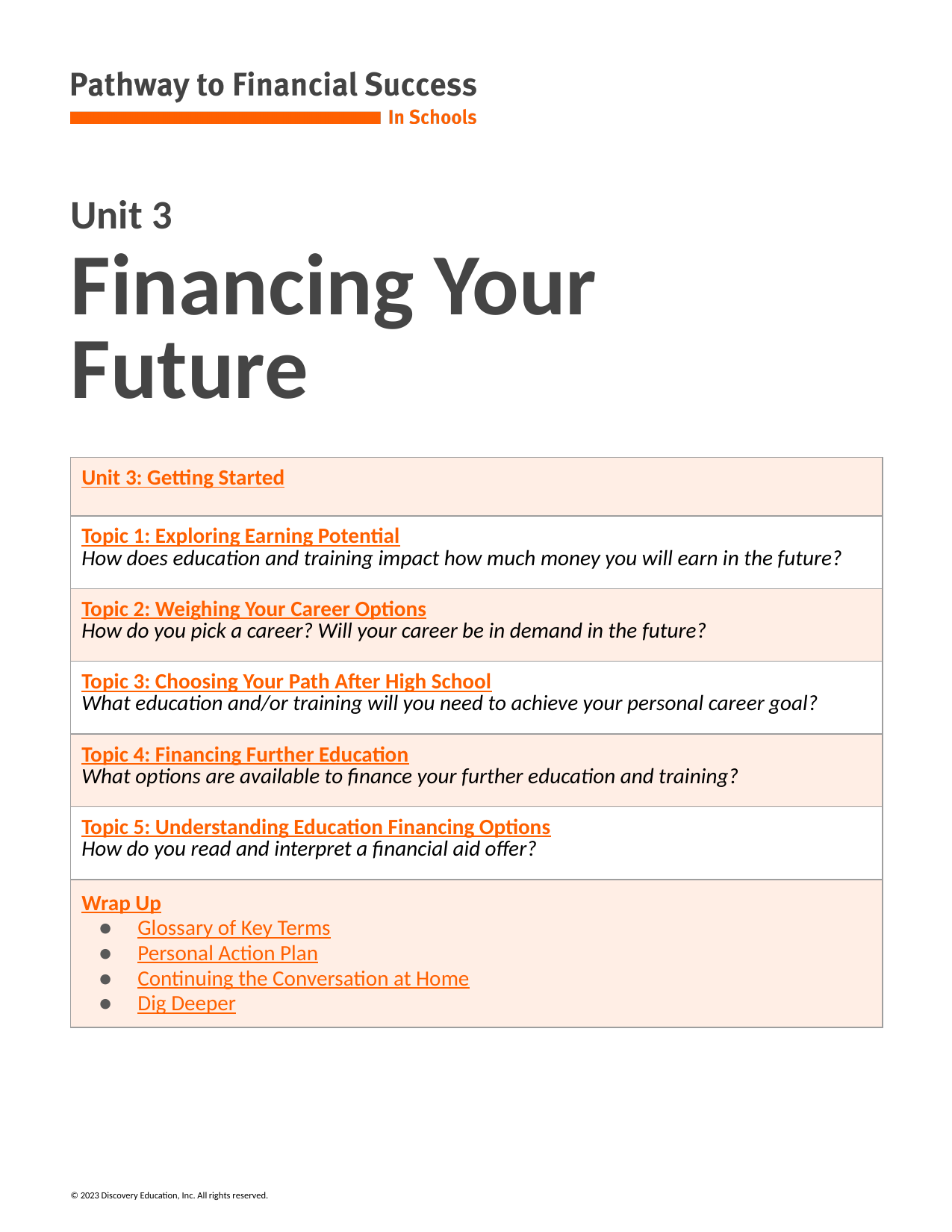

Unit 3
# Financing Your Future
| Unit 3: Getting Started |
| --- |
| Topic 1: Exploring Earning Potential How does education and training impact how much money you will earn in the future? |
| Topic 2: Weighing Your Career Options How do you pick a career? Will your career be in demand in the future? |
| Topic 3: Choosing Your Path After High School What education and/or training will you need to achieve your personal career goal? |
| Topic 4: Financing Further Education What options are available to finance your further education and training? |
| Topic 5: Understanding Education Financing Options How do you read and interpret a financial aid offer? |
| Wrap Up Glossary of Key Terms Personal Action Plan Continuing the Conversation at Home Dig Deeper |